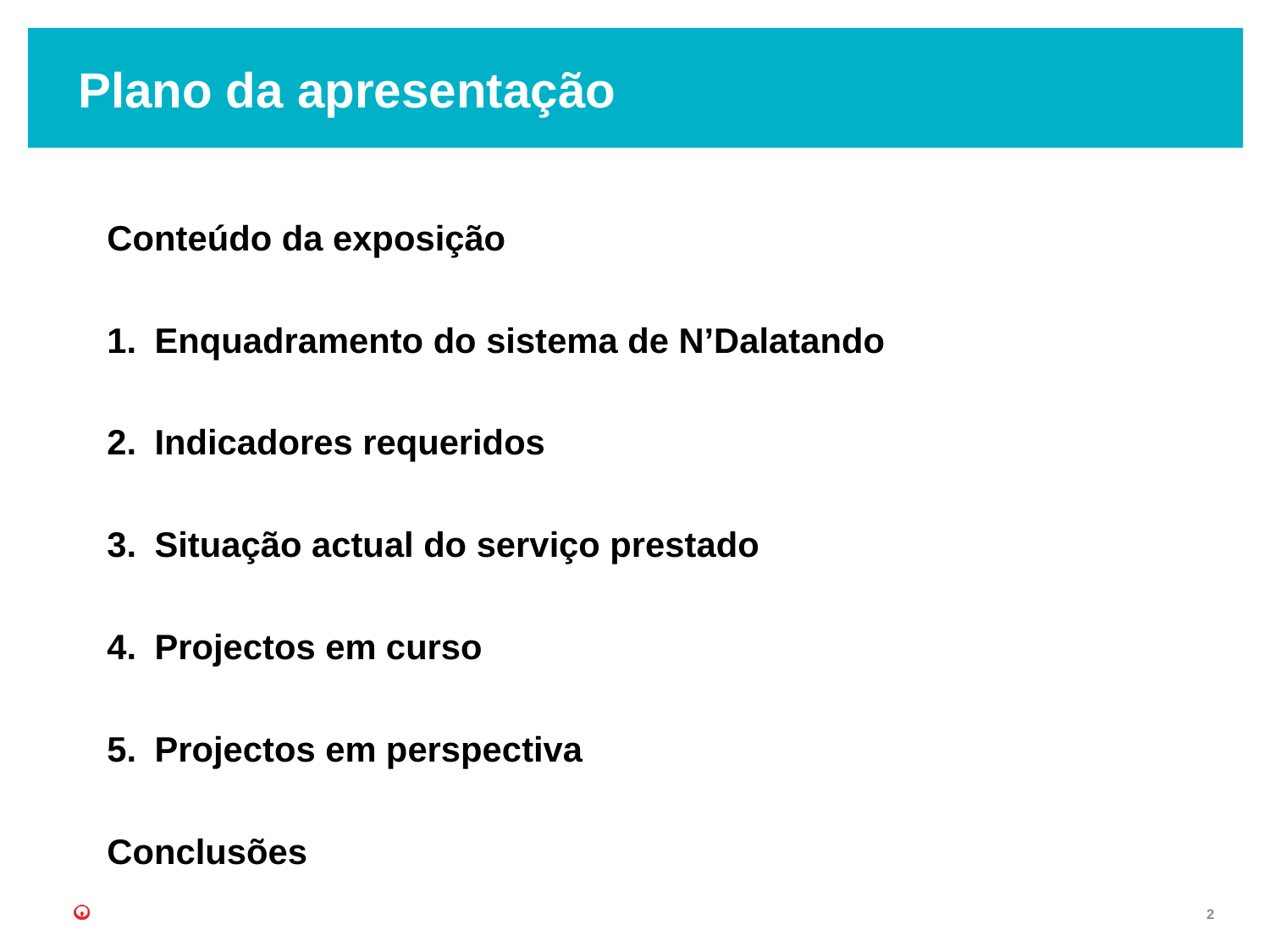

# Plano da apresentação
Conteúdo da exposição
Enquadramento do sistema de N’Dalatando
Indicadores requeridos
Situação actual do serviço prestado
Projectos em curso
Projectos em perspectiva
Conclusões
2